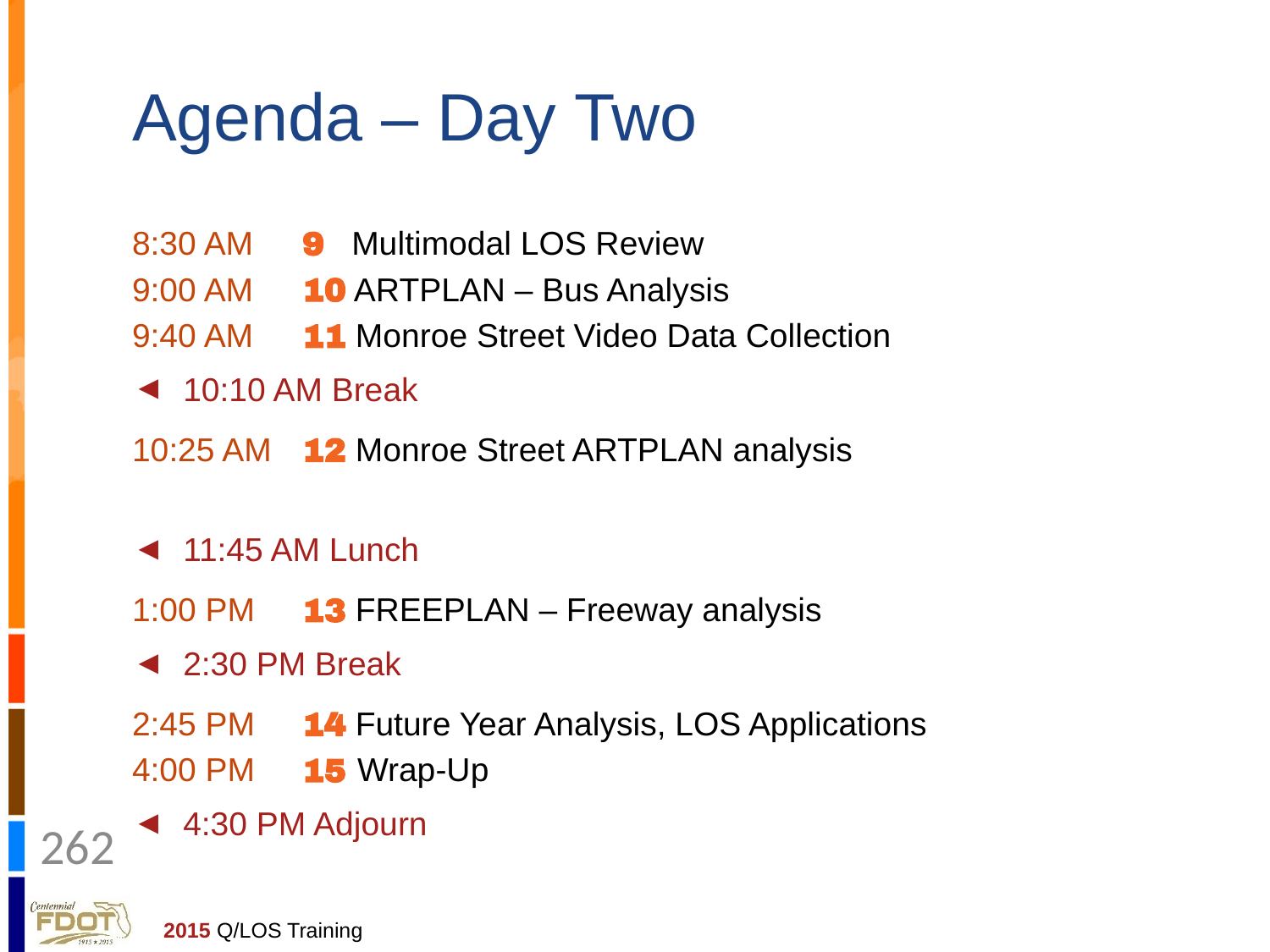

# Agenda – Day Two
8:30 AM		9   Multimodal LOS Review
9:00 AM		10 ARTPLAN – Bus Analysis
9:40 AM		11 Monroe Street Video Data Collection
10:10 AM Break
10:25 AM		12 Monroe Street ARTPLAN analysis

11:45 AM Lunch
1:00 PM		13 FREEPLAN – Freeway analysis
2:30 PM Break
2:45 PM		14 Future Year Analysis, LOS Applications
4:00 PM		15 Wrap-Up
4:30 PM Adjourn